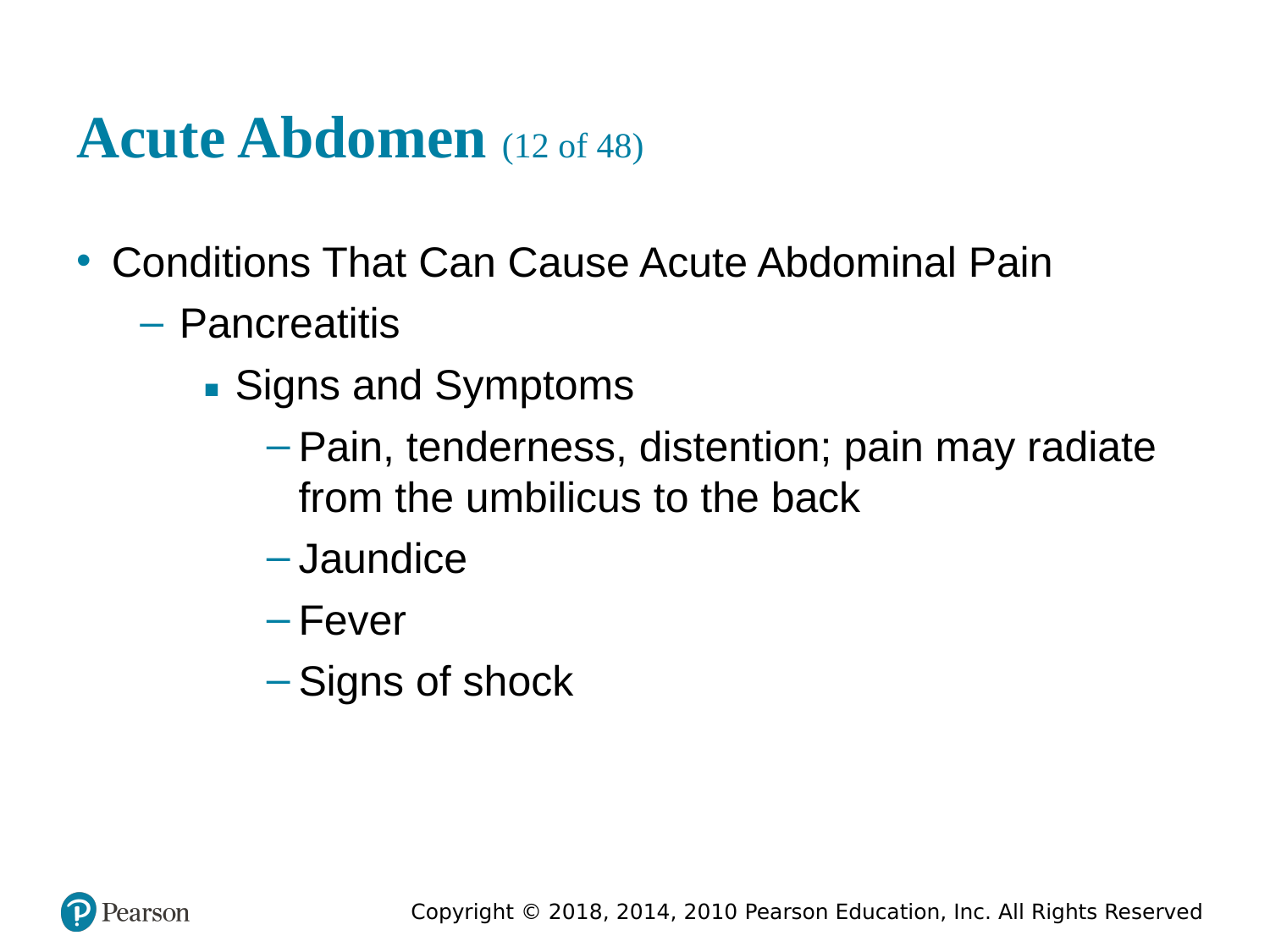

# Acute Abdomen (12 of 48)
Conditions That Can Cause Acute Abdominal Pain
Pancreatitis
Signs and Symptoms
Pain, tenderness, distention; pain may radiate from the umbilicus to the back
Jaundice
Fever
Signs of shock